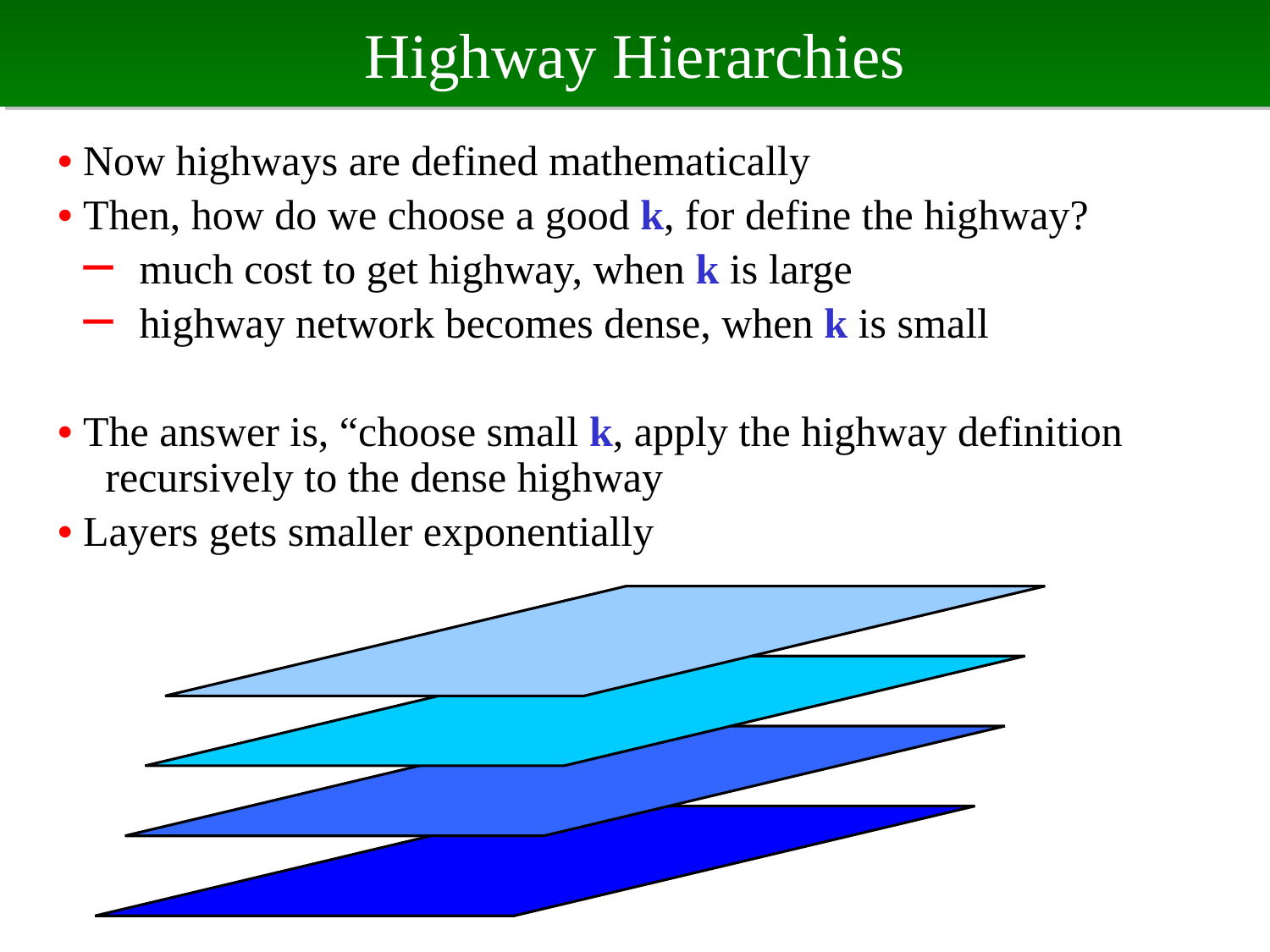

# Highway Hierarchies
• Now highways are defined mathematically
• Then, how do we choose a good k, for define the highway?
 － much cost to get highway, when k is large
 － highway network becomes dense, when k is small

• The answer is, “choose small k, apply the highway definition recursively to the dense highway
• Layers gets smaller exponentially